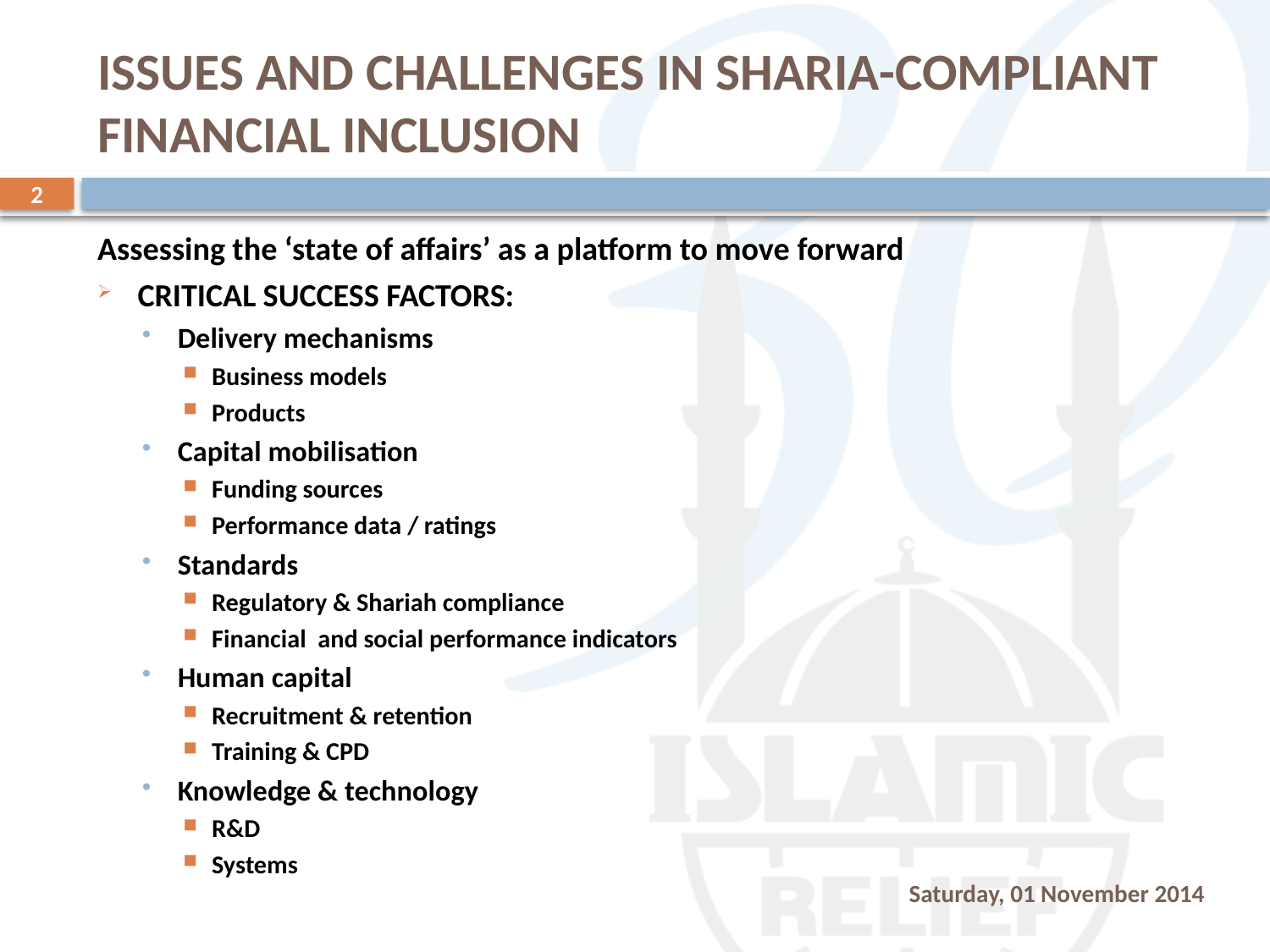

# Issues and Challenges in Sharia-compliant Financial Inclusion
2
Assessing the ‘state of affairs’ as a platform to move forward
CRITICAL SUCCESS FACTORS:
Delivery mechanisms
Business models
Products
Capital mobilisation
Funding sources
Performance data / ratings
Standards
Regulatory & Shariah compliance
Financial  and social performance indicators
Human capital
Recruitment & retention
Training & CPD
Knowledge & technology
R&D
Systems
Saturday, 01 November 2014